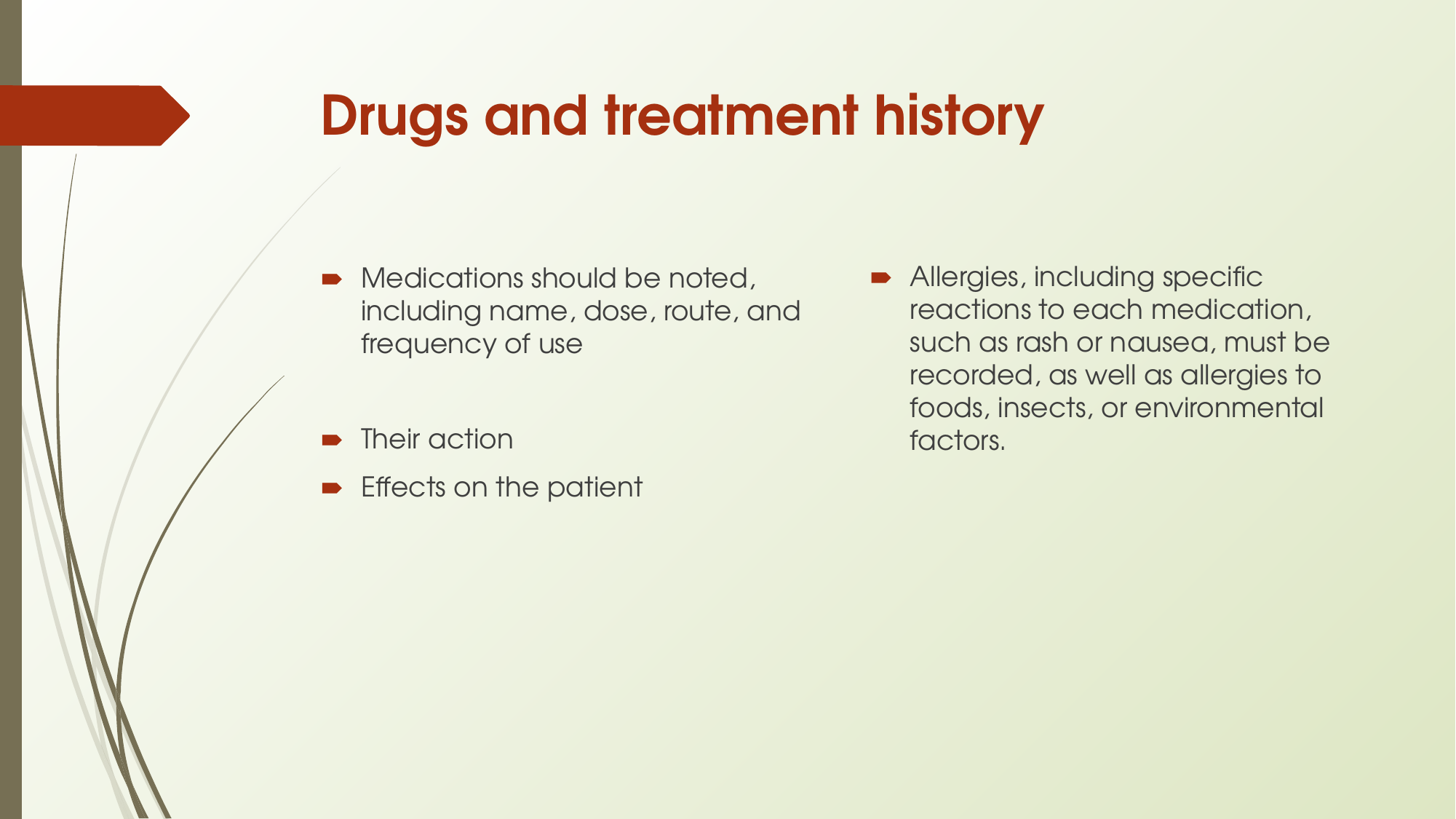

# Drugs and treatment history
Allergies, including specific reactions to each medication, such as rash or nausea, must be recorded, as well as allergies to foods, insects, or environmental factors.

Medications should be noted, including name, dose, route, and frequency of use

Their action
Effects on the patient